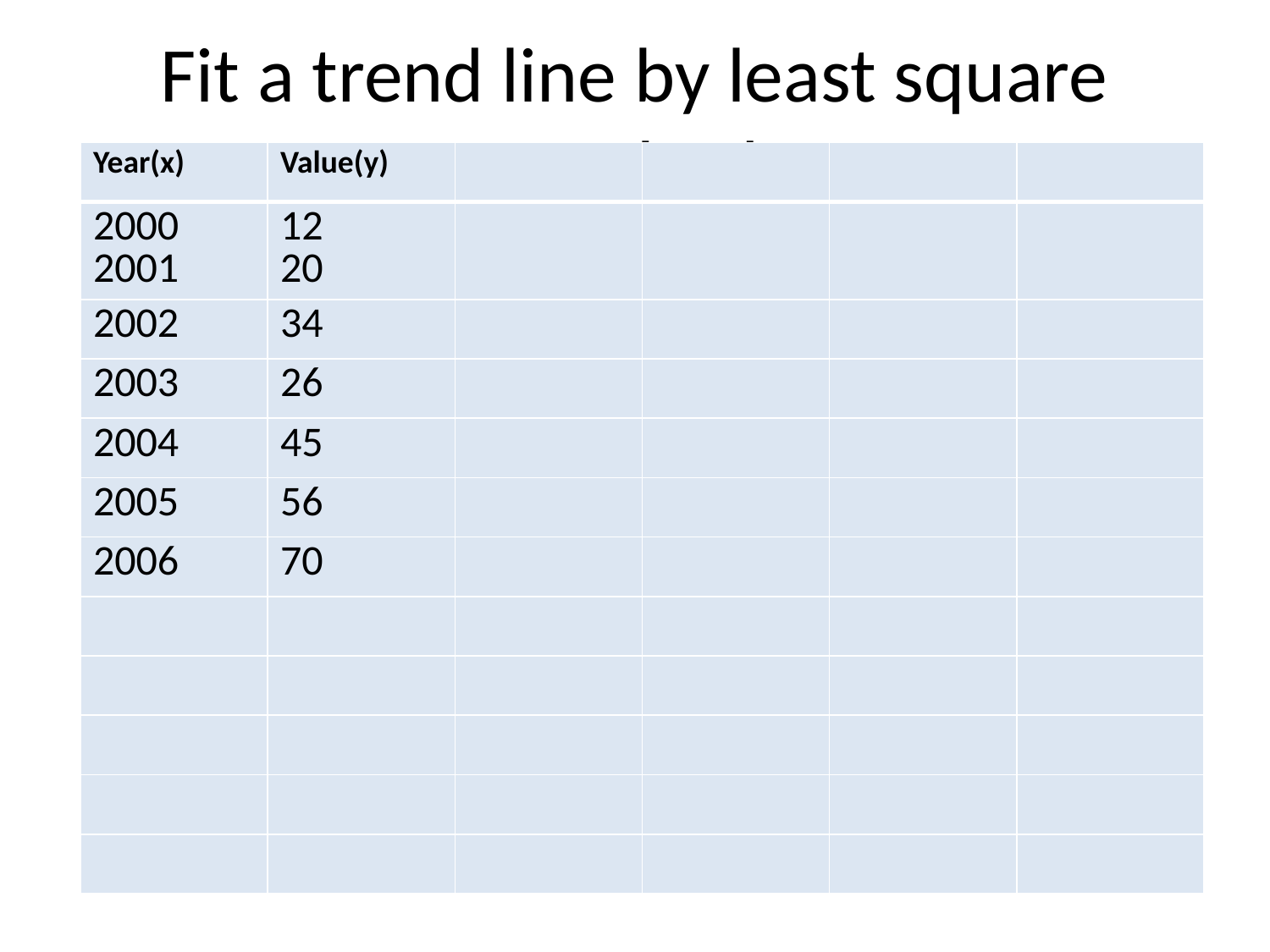

# Fit a trend line by least square method
| Year(x) | Value(y) |  |  |  |  |
| --- | --- | --- | --- | --- | --- |
| 2000 2001 | 12 20 |  |  |  |  |
| 2002 | 34 |  |  |  |  |
| 2003 | 26 |  |  |  |  |
| 2004 | 45 |  |  |  |  |
| 2005 | 56 |  |  |  |  |
| 2006 | 70 |  |  |  |  |
|  |  |  |  |  |  |
|  |  |  |  |  |  |
|  |  |  |  |  |  |
|  |  |  |  |  |  |
|  |  |  |  |  |  |